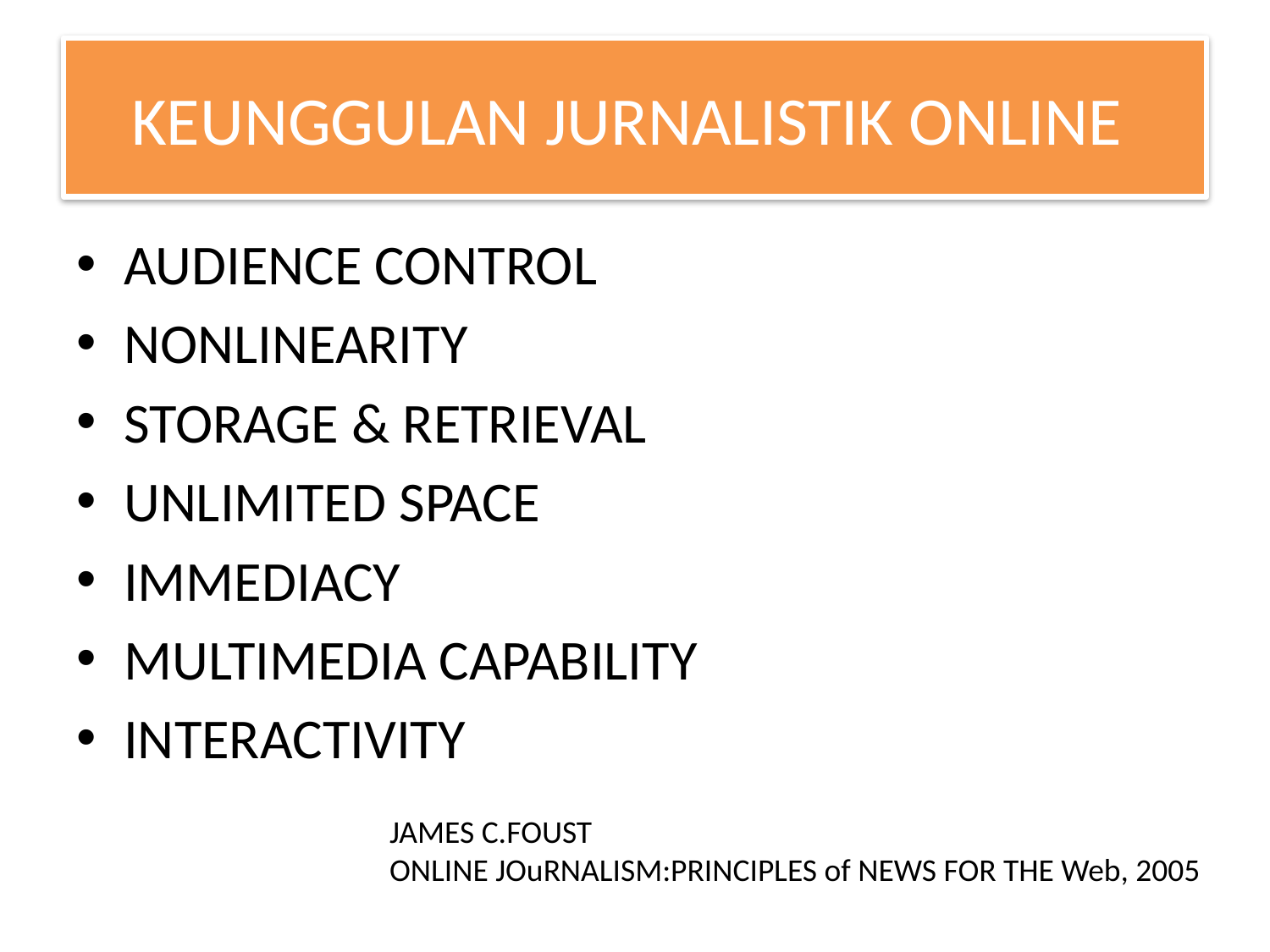

# KEUNGGULAN JURNALISTIK ONLINE
AUDIENCE CONTROL
NONLINEARITY
STORAGE & RETRIEVAL
UNLIMITED SPACE
IMMEDIACY
MULTIMEDIA CAPABILITY
INTERACTIVITY
JAMES C.FOUST
ONLINE JOuRNALISM:PRINCIPLES of NEWS FOR THE Web, 2005